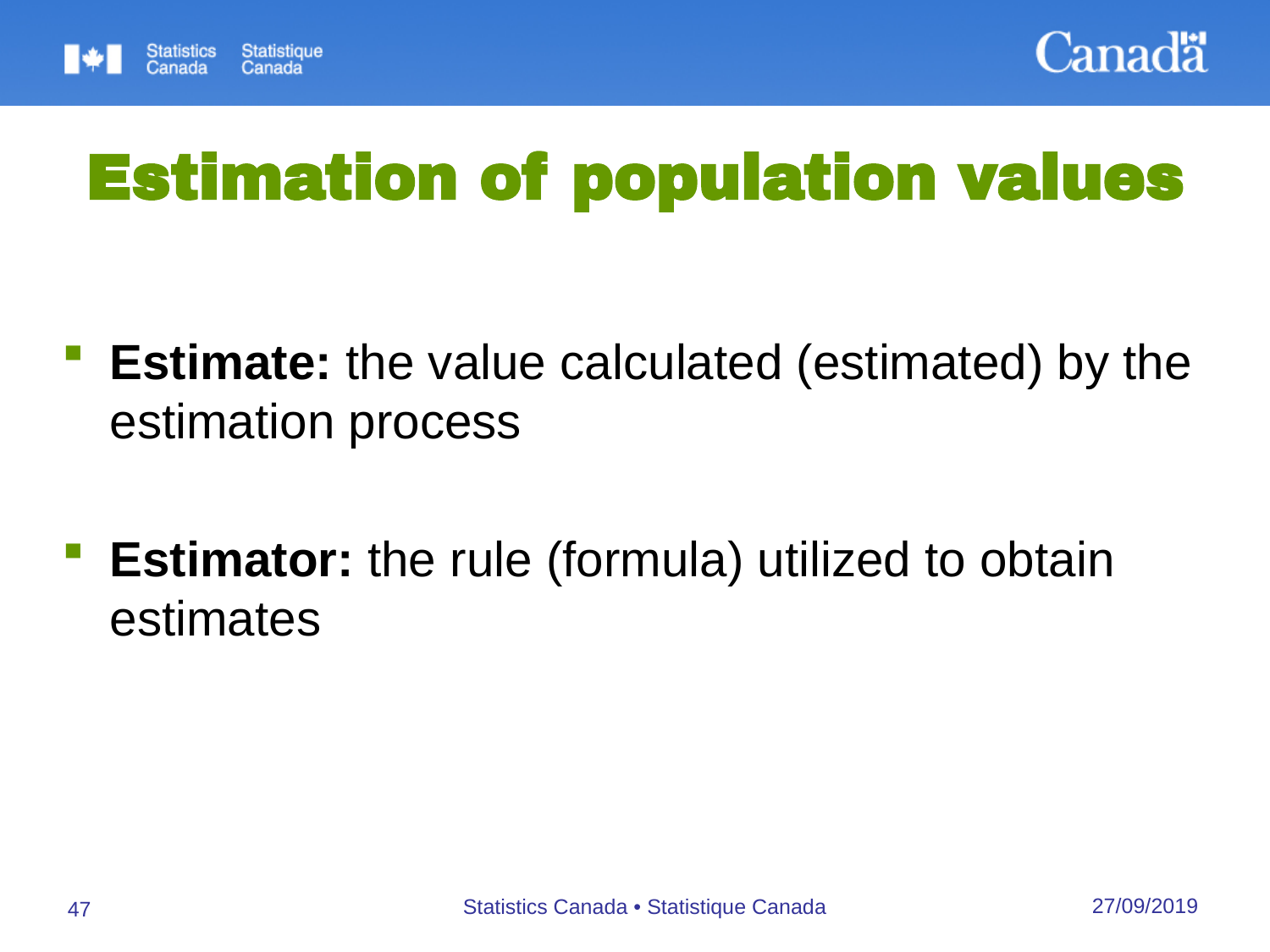

# Estimation of population values
Estimate: the value calculated (estimated) by the estimation process

Estimator: the rule (formula) utilized to obtain estimates
27/09/2019
Statistics Canada • Statistique Canada
47